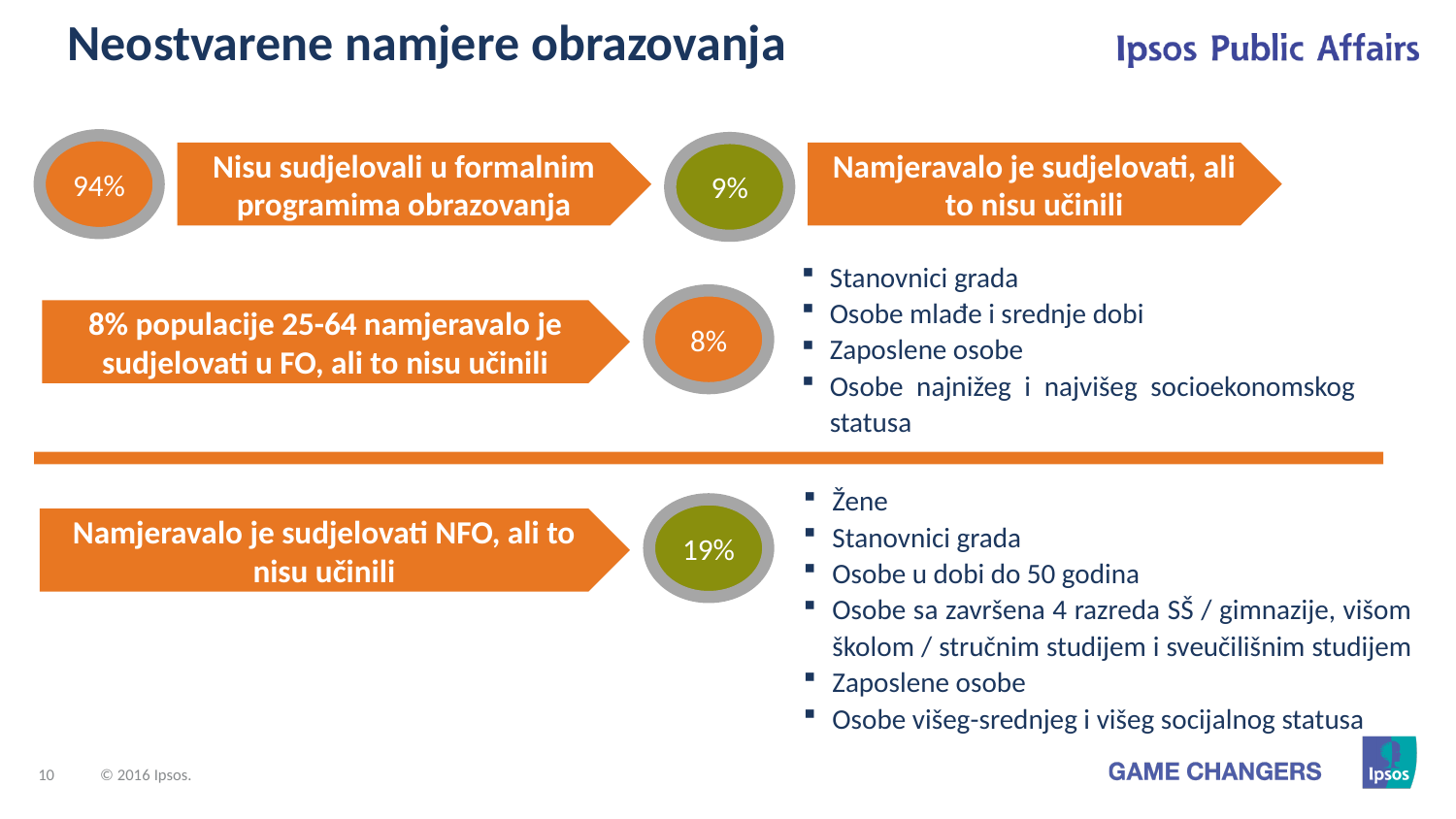

Neostvarene namjere obrazovanja
94%
9%

Nisu sudjelovali u formalnim programima obrazovanja

Namjeravalo je sudjelovati, ali to nisu učinili

Stanovnici grada
Osobe mlađe i srednje dobi
Zaposlene osobe
Osobe najnižeg i najvišeg socioekonomskog statusa
8%

8% populacije 25-64 namjeravalo je sudjelovati u FO, ali to nisu učinili

Žene
Stanovnici grada
Osobe u dobi do 50 godina
Osobe sa završena 4 razreda SŠ / gimnazije, višom školom / stručnim studijem i sveučilišnim studijem
Zaposlene osobe
Osobe višeg-srednjeg i višeg socijalnog statusa
19%

Namjeravalo je sudjelovati NFO, ali to nisu učinili